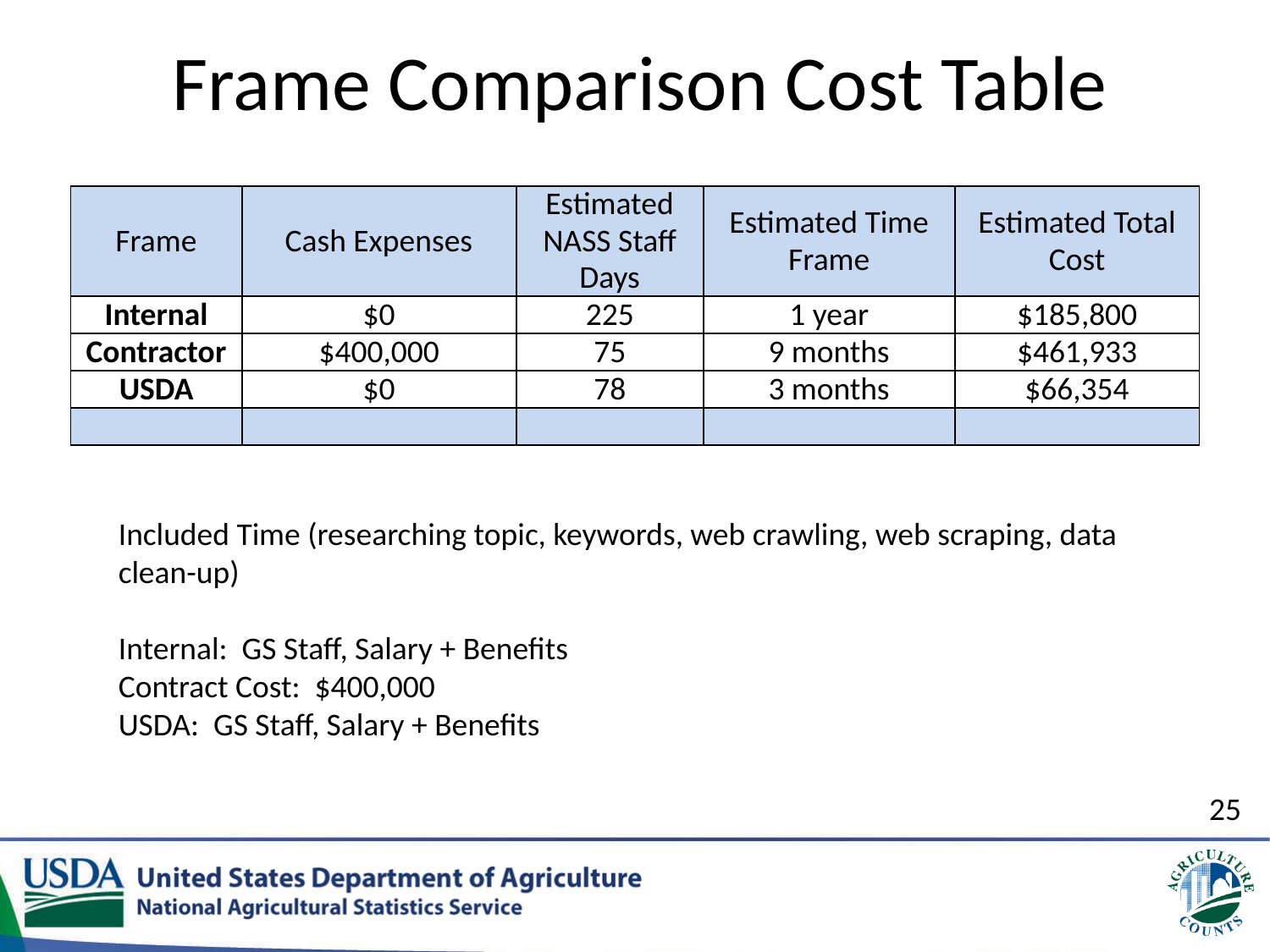

# Frame Comparison Cost Table
| Frame | Cash Expenses | Estimated NASS Staff Days | Estimated Time Frame | Estimated Total Cost |
| --- | --- | --- | --- | --- |
| Internal | $0 | 225 | 1 year | $185,800 |
| Contractor | $400,000 | 75 | 9 months | $461,933 |
| USDA | $0 | 78 | 3 months | $66,354 |
|  |  |  |  |  |
Included Time (researching topic, keywords, web crawling, web scraping, data clean-up)

Internal:  GS Staff, Salary + Benefits
Contract Cost:  $400,000
USDA:  GS Staff, Salary + Benefits

25